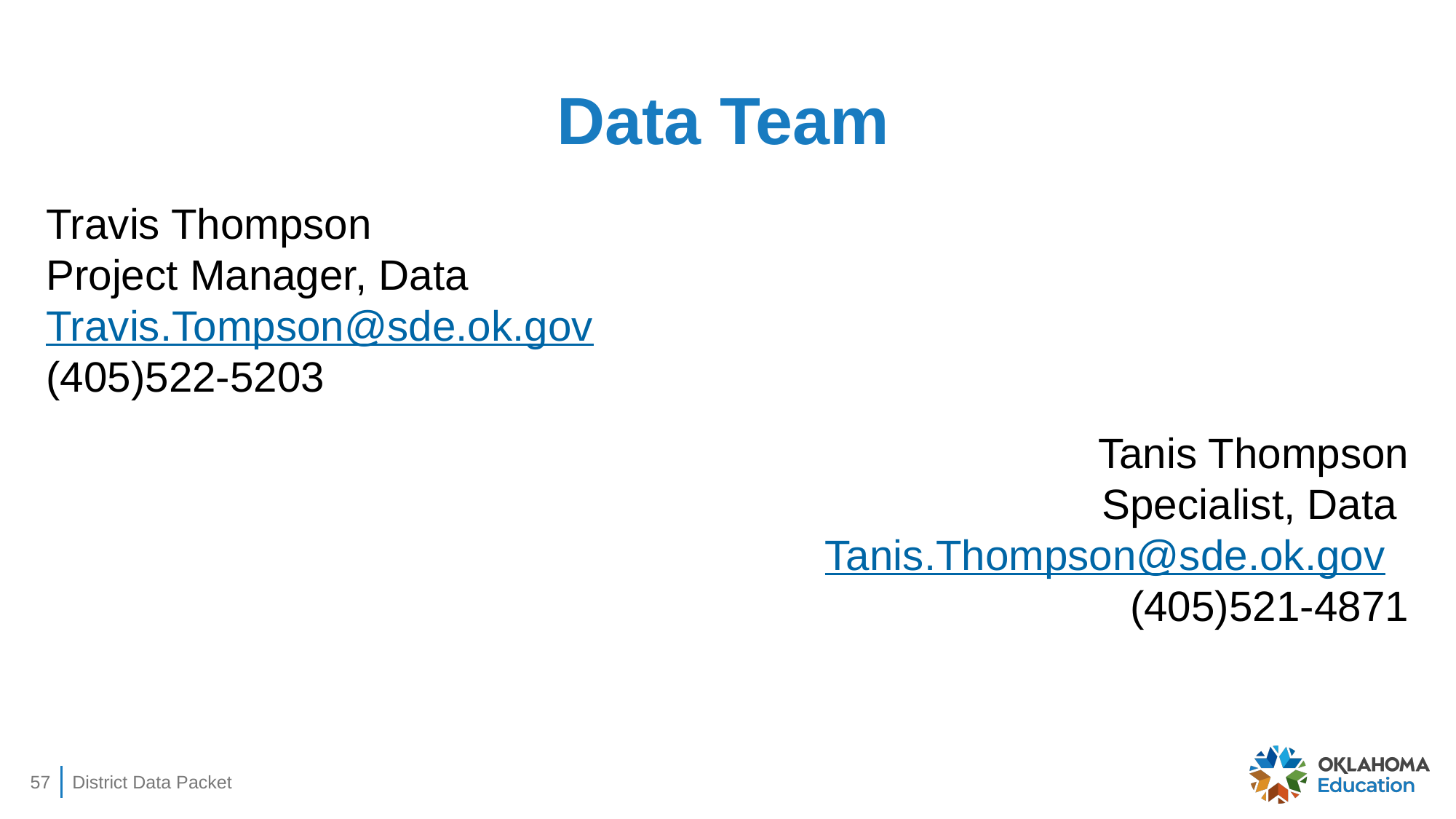

# Data Team
Travis Thompson
Project Manager, Data Travis.Tompson@sde.ok.gov   (405)522-5203

Tanis Thompson
Specialist, Data Tanis.Thompson@sde.ok.gov   (405)521-4871
57
District Data Packet